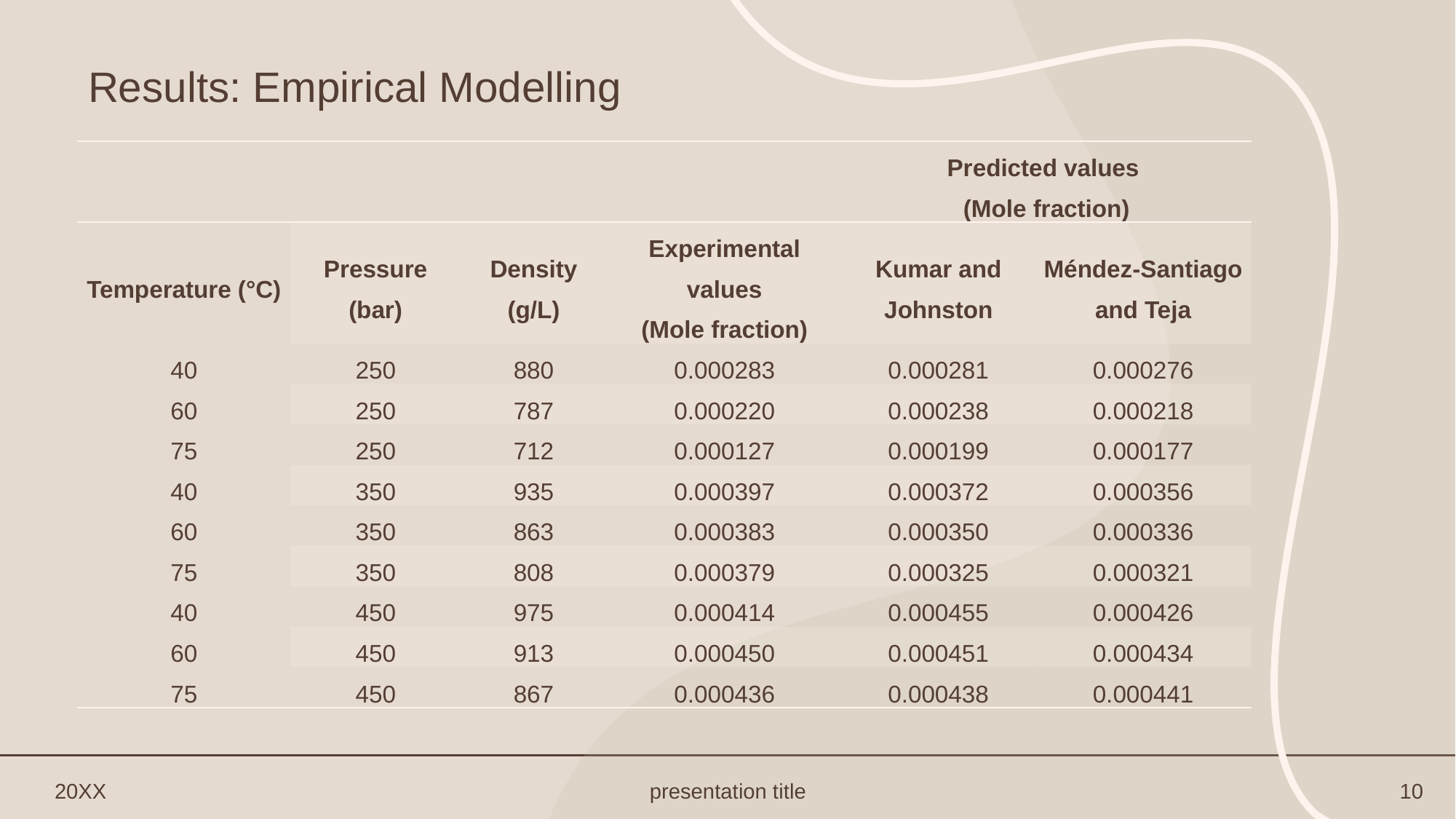

# Results: Empirical Modelling
|  |  |  |  | Predicted values (Mole fraction) |  |
| --- | --- | --- | --- | --- | --- |
| Temperature (°C) | Pressure (bar) | Density (g/L) | Experimental values (Mole fraction) | Kumar and Johnston | Méndez-Santiago and Teja |
| 40 | 250 | 880 | 0.000283 | 0.000281 | 0.000276 |
| 60 | 250 | 787 | 0.000220 | 0.000238 | 0.000218 |
| 75 | 250 | 712 | 0.000127 | 0.000199 | 0.000177 |
| 40 | 350 | 935 | 0.000397 | 0.000372 | 0.000356 |
| 60 | 350 | 863 | 0.000383 | 0.000350 | 0.000336 |
| 75 | 350 | 808 | 0.000379 | 0.000325 | 0.000321 |
| 40 | 450 | 975 | 0.000414 | 0.000455 | 0.000426 |
| 60 | 450 | 913 | 0.000450 | 0.000451 | 0.000434 |
| 75 | 450 | 867 | 0.000436 | 0.000438 | 0.000441 |
20XX
presentation title
10